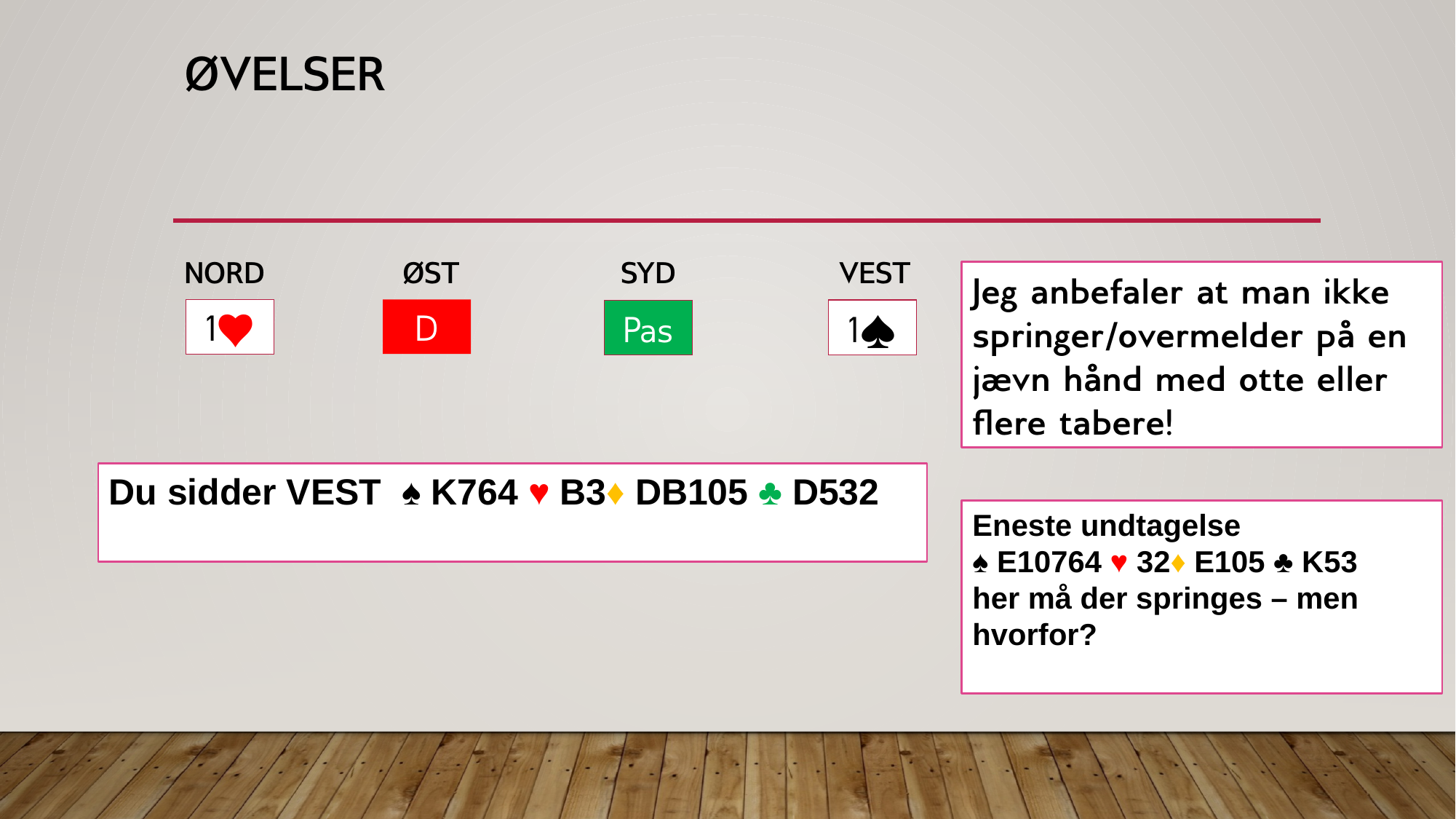

# ØVELSER
NORD		ØST		SYD		VEST

Jeg anbefaler at man ikke springer/overmelder på en jævn hånd med otte eller flere tabere!
?
D
1♥︎
Pas
1♠︎
Du sidder VEST  ♠︎ K764 ♥︎ B3♦︎ DB105 ♣︎ D532

Eneste undtagelse
♠︎ E10764 ♥︎ 32♦︎ E105 ♣︎ K53
her må der springes – men hvorfor?